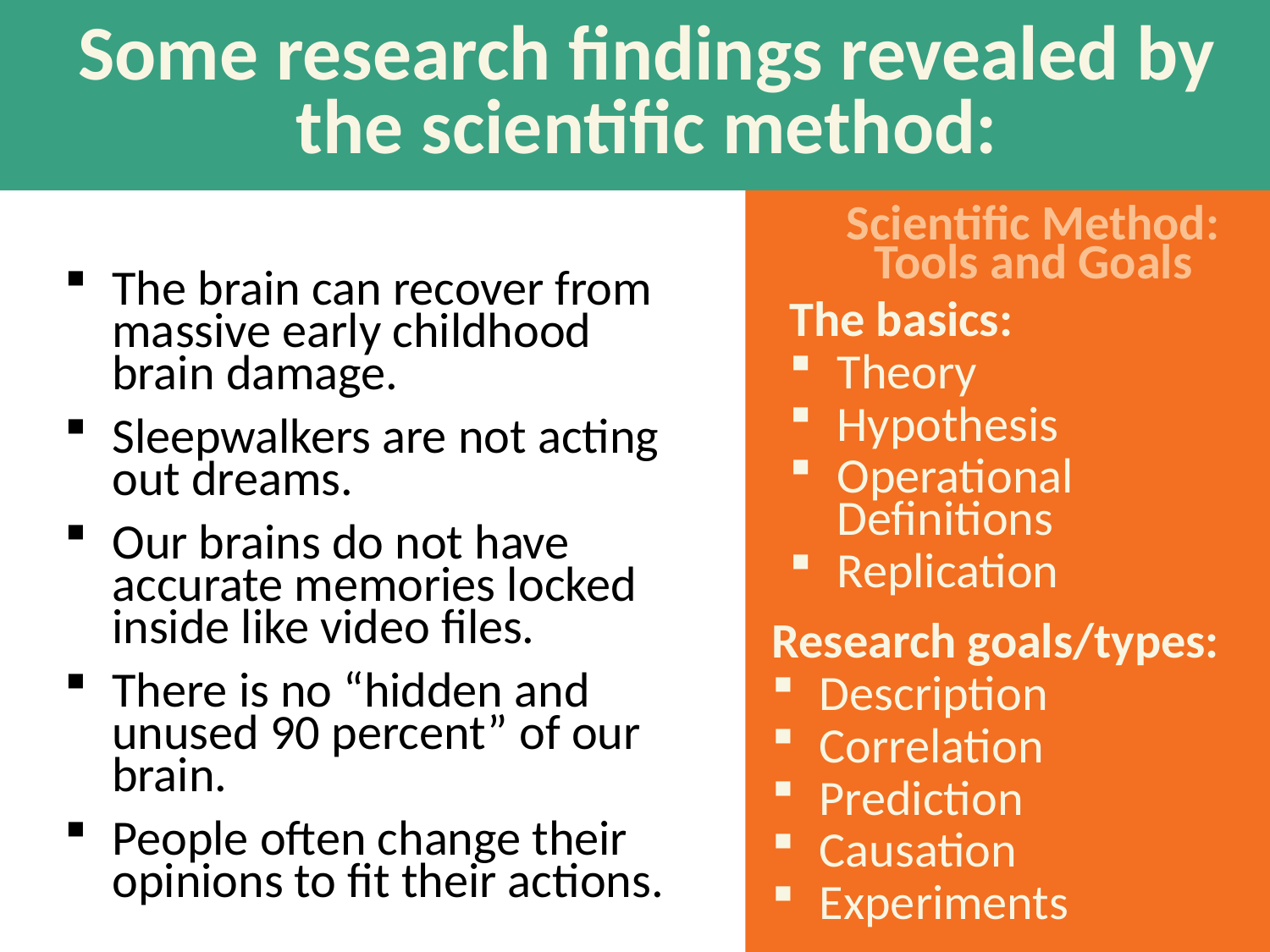

# Some research findings revealed by the scientific method:
Scientific Method: Tools and Goals

The brain can recover from massive early childhood brain damage.
Sleepwalkers are not acting out dreams.
Our brains do not have accurate memories locked inside like video files.
There is no “hidden and unused 90 percent” of our brain.
People often change their opinions to fit their actions.
The basics:
Theory
Hypothesis
Operational Definitions
Replication
Research goals/types:
Description
Correlation
Prediction
Causation
Experiments